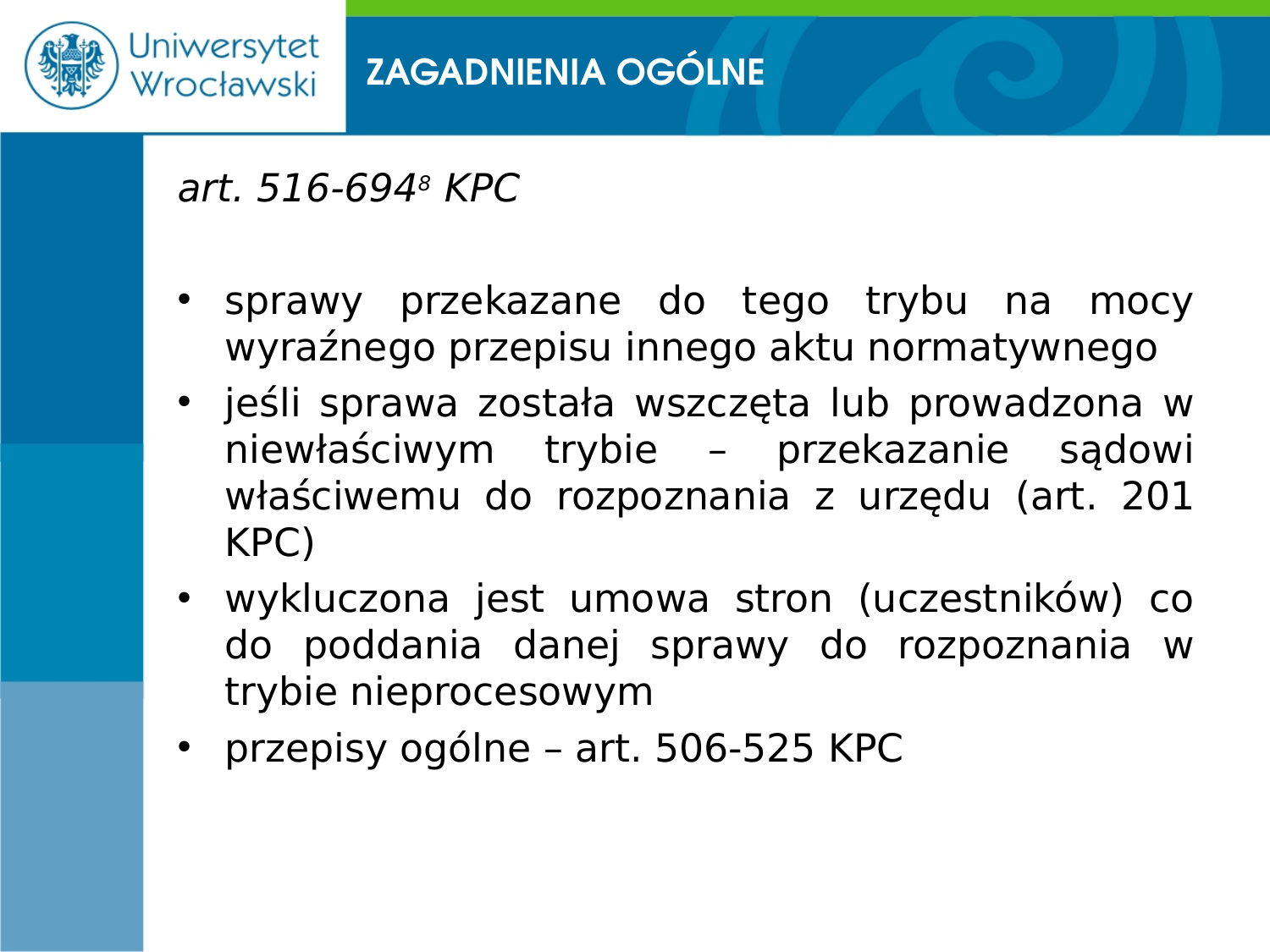

# ZAGADNIENIA OGÓLNE
art. 516-6948  KPC

sprawy przekazane do tego trybu na mocy wyraźnego przepisu innego aktu normatywnego
jeśli sprawa została wszczęta lub prowadzona w niewłaściwym trybie – przekazanie sądowi właściwemu do rozpoznania z urzędu (art. 201 KPC)
wykluczona jest umowa stron (uczestników) co do poddania danej sprawy do rozpoznania w trybie nieprocesowym
przepisy ogólne – art. 506-525 KPC